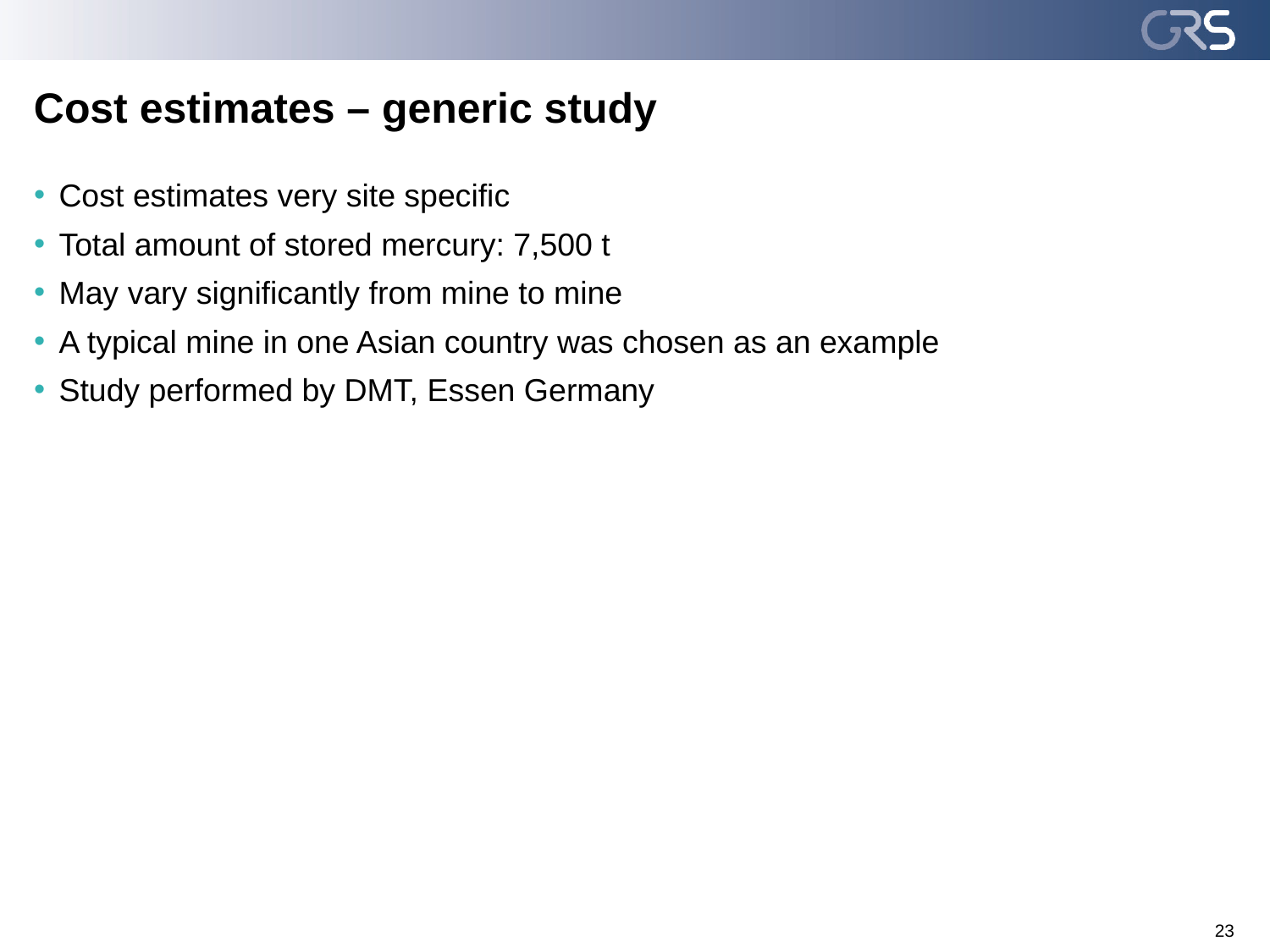

# Cost estimates – generic study
Cost estimates very site specific
Total amount of stored mercury: 7,500 t
May vary significantly from mine to mine
A typical mine in one Asian country was chosen as an example
Study performed by DMT, Essen Germany

23